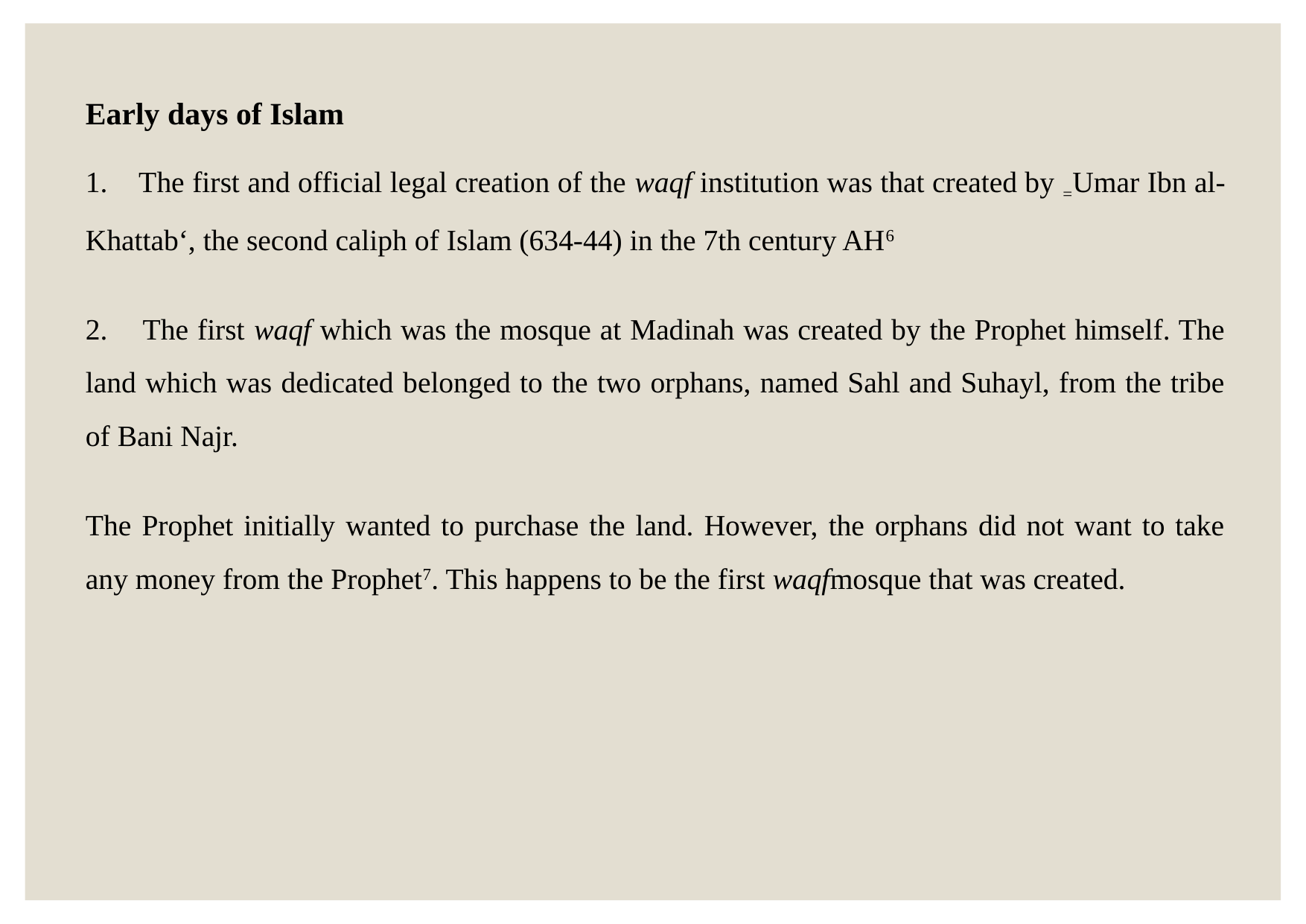

Early days of Islam
1.    The first and official legal creation of the waqf institution was that created by =Umar Ibn al- Khattab‘, the second caliph of Islam (634-44) in the 7th century AH6
2.    The first waqf which was the mosque at Madinah was created by the Prophet himself. The land which was dedicated belonged to the two orphans, named Sahl and Suhayl, from the tribe of Bani Najr.
The Prophet initially wanted to purchase the land. However, the orphans did not want to take any money from the Prophet7. This happens to be the first waqfmosque that was created.